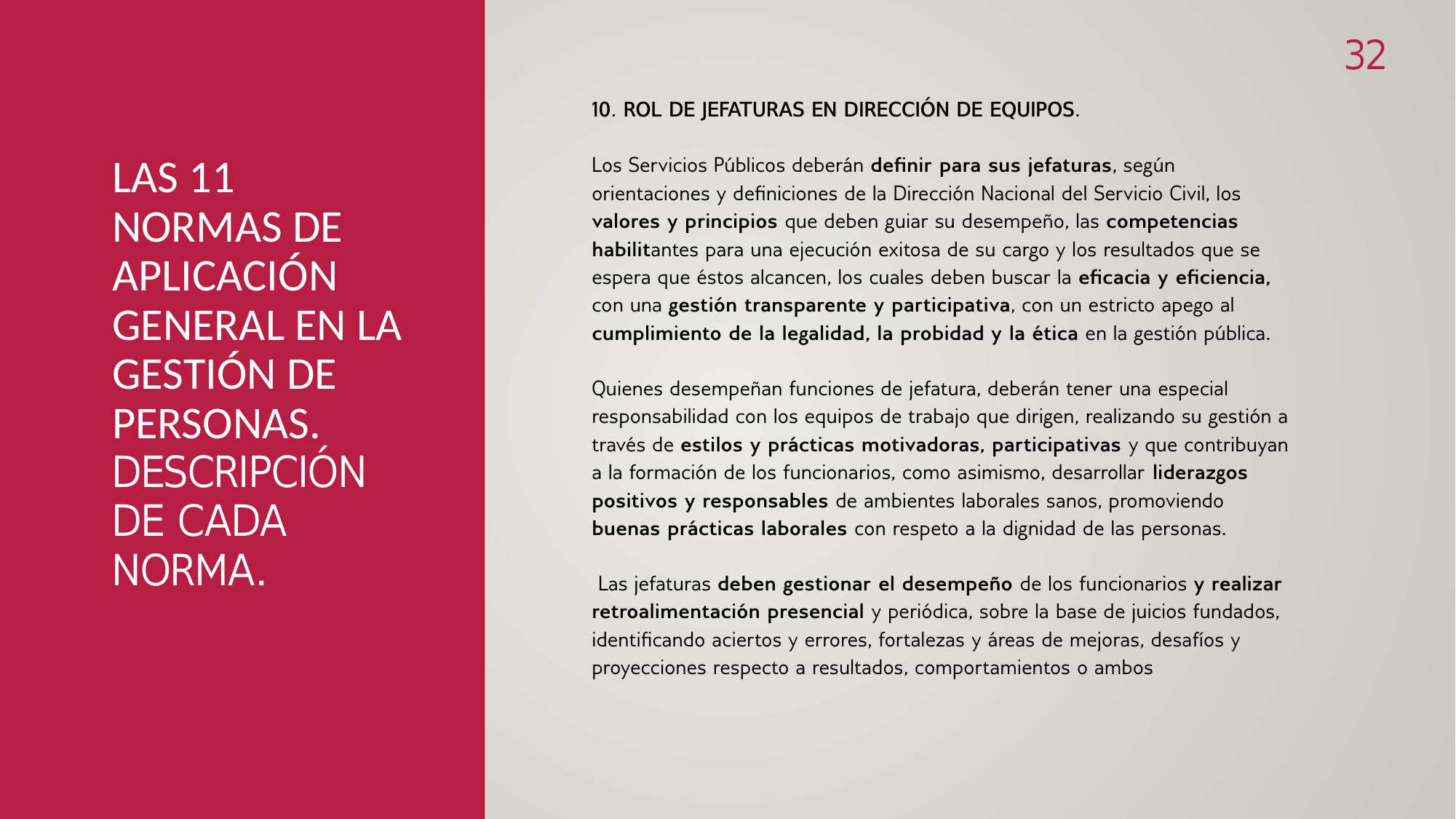

32
10. ROL DE JEFATURAS EN DIRECCIÓN DE EQUIPOS.
Los Servicios Públicos deberán definir para sus jefaturas, según orientaciones y definiciones de la Dirección Nacional del Servicio Civil, los valores y principios que deben guiar su desempeño, las competencias habilitantes para una ejecución exitosa de su cargo y los resultados que se espera que éstos alcancen, los cuales deben buscar la eficacia y eficiencia, con una gestión transparente y participativa, con un estricto apego al cumplimiento de la legalidad, la probidad y la ética en la gestión pública.
Quienes desempeñan funciones de jefatura, deberán tener una especial responsabilidad con los equipos de trabajo que dirigen, realizando su gestión a través de estilos y prácticas motivadoras, participativas y que contribuyan a la formación de los funcionarios, como asimismo, desarrollar liderazgos positivos y responsables de ambientes laborales sanos, promoviendo buenas prácticas laborales con respeto a la dignidad de las personas.
 Las jefaturas deben gestionar el desempeño de los funcionarios y realizar retroalimentación presencial y periódica, sobre la base de juicios fundados, identificando aciertos y errores, fortalezas y áreas de mejoras, desafíos y proyecciones respecto a resultados, comportamientos o ambos
# Las 11 normas de aplicación general en la gestión de personas. Descripción de cada norma.